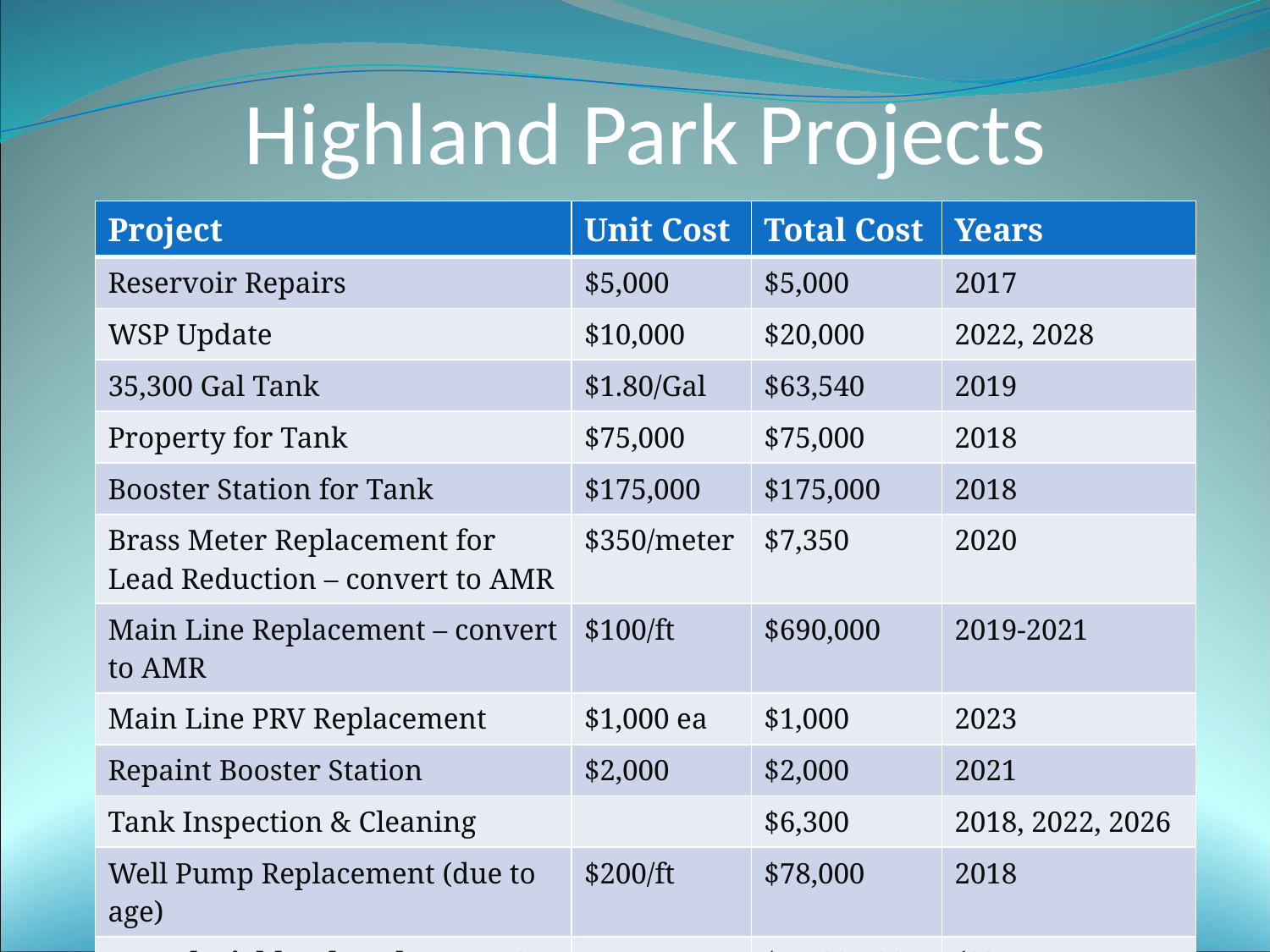

# Highland Park Projects
| Project | Unit Cost | Total Cost | Years |
| --- | --- | --- | --- |
| Reservoir Repairs | $5,000 | $5,000 | 2017 |
| WSP Update | $10,000 | $20,000 | 2022, 2028 |
| 35,300 Gal Tank | $1.80/Gal | $63,540 | 2019 |
| Property for Tank | $75,000 | $75,000 | 2018 |
| Booster Station for Tank | $175,000 | $175,000 | 2018 |
| Brass Meter Replacement for Lead Reduction – convert to AMR | $350/meter | $7,350 | 2020 |
| Main Line Replacement – convert to AMR | $100/ft | $690,000 | 2019-2021 |
| Main Line PRV Replacement | $1,000 ea | $1,000 | 2023 |
| Repaint Booster Station | $2,000 | $2,000 | 2021 |
| Tank Inspection & Cleaning |  | $6,300 | 2018, 2022, 2026 |
| Well Pump Replacement (due to age) | $200/ft | $78,000 | 2018 |
| Total Highland Park 11- Yr CIP |  | $1,123,190 | (69 connections) |